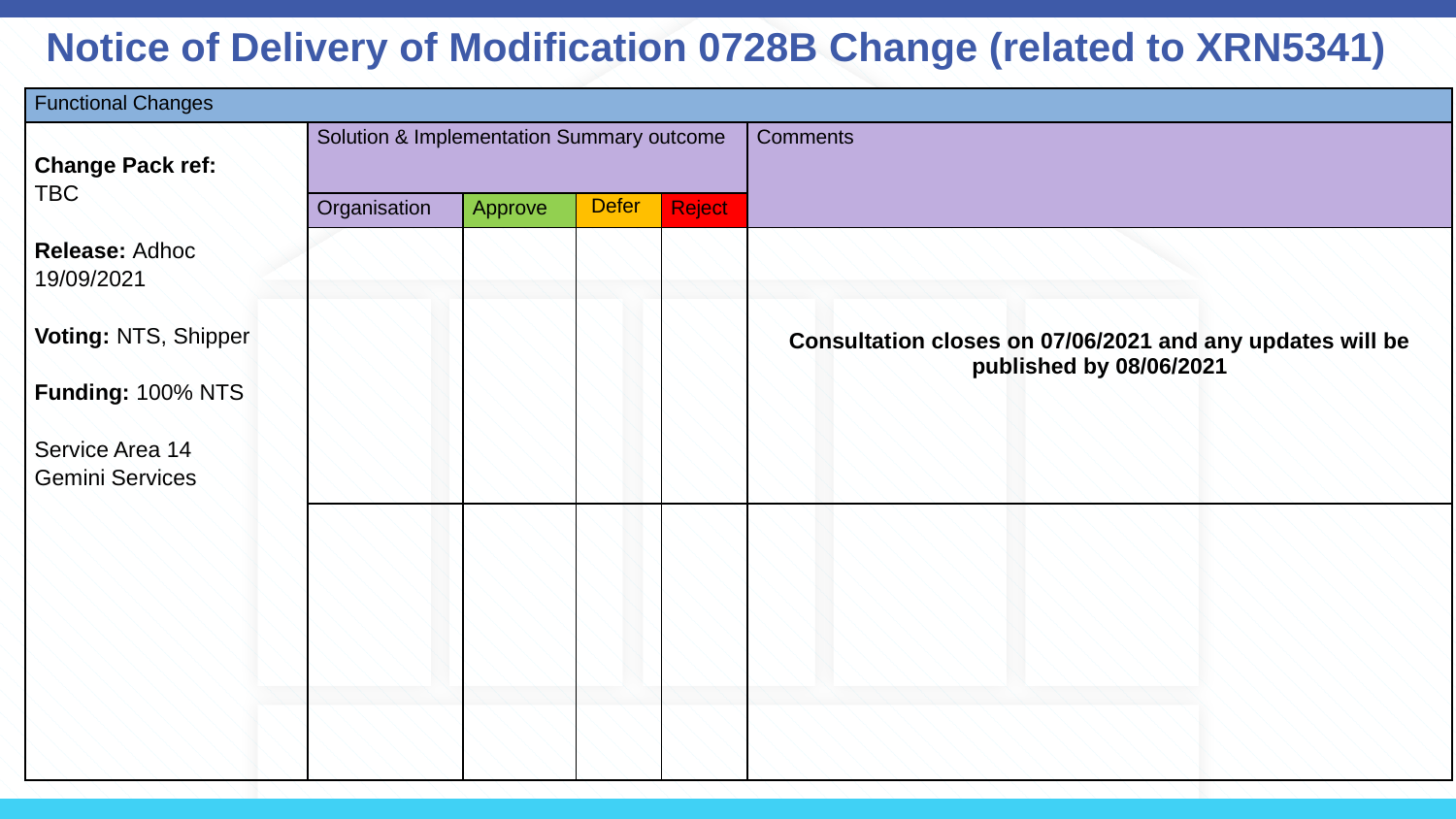

Notice of Delivery of Modification 0728B Change (related to XRN5341)
| Functional Changes |  |  |  |  |  |
| --- | --- | --- | --- | --- | --- |
| Change Pack ref:  TBC Release: Adhoc 19/09/2021 Voting: NTS, Shipper Funding: 100% NTS Service Area 14 Gemini Services | Solution & Implementation Summary outcome |  |  |  | Comments |
|  | Organisation | Approve | Defer | Reject |  |
|  |  |  |  |  | Consultation closes on 07/06/2021 and any updates will be published by 08/06/2021 |
|  |  |  |  |  |  |